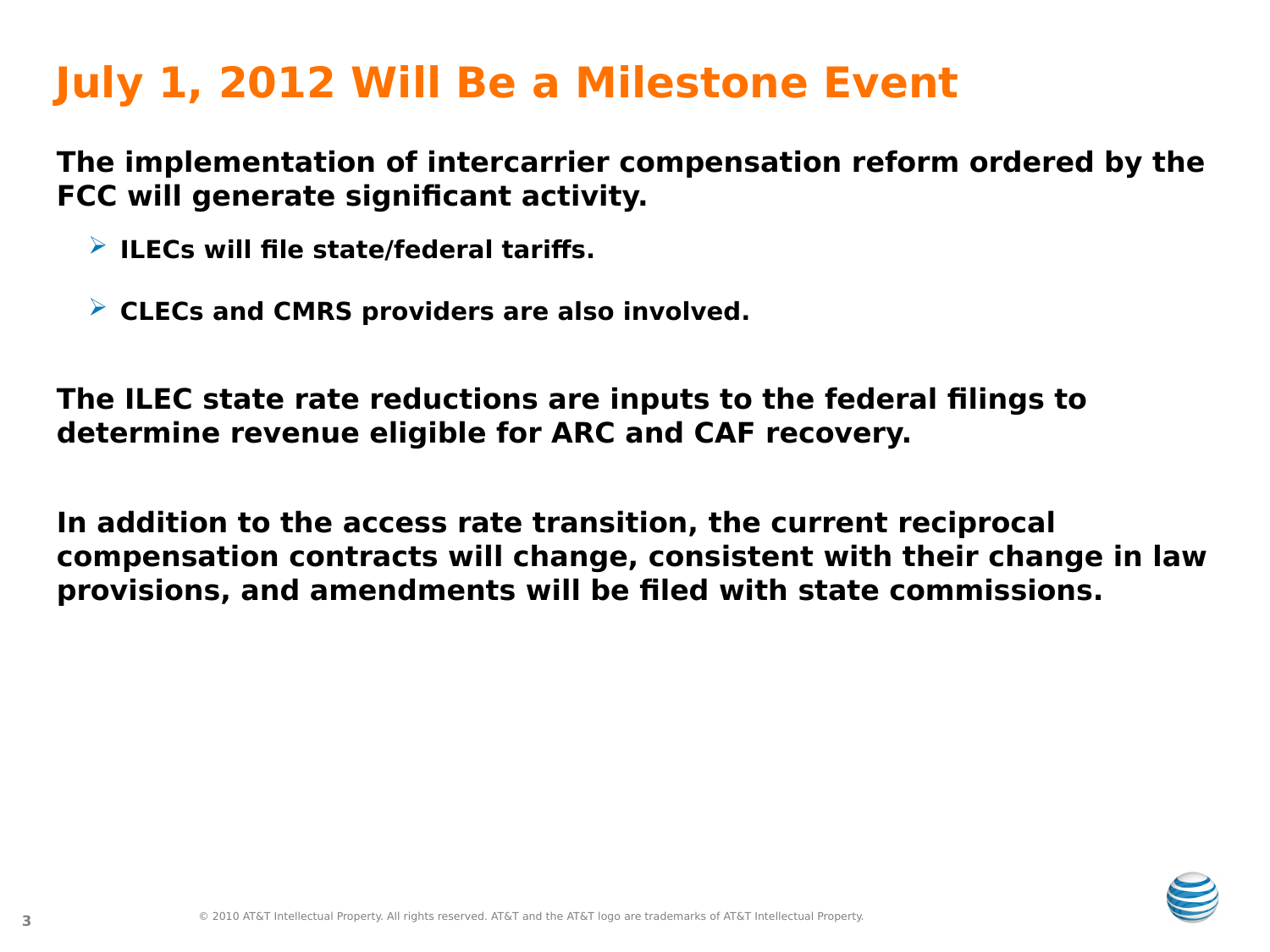

# July 1, 2012 Will Be a Milestone Event
The implementation of intercarrier compensation reform ordered by the FCC will generate significant activity.

ILECs will file state/federal tariffs.

CLECs and CMRS providers are also involved.

The ILEC state rate reductions are inputs to the federal filings to determine revenue eligible for ARC and CAF recovery.

In addition to the access rate transition, the current reciprocal compensation contracts will change, consistent with their change in law provisions, and amendments will be filed with state commissions.
3